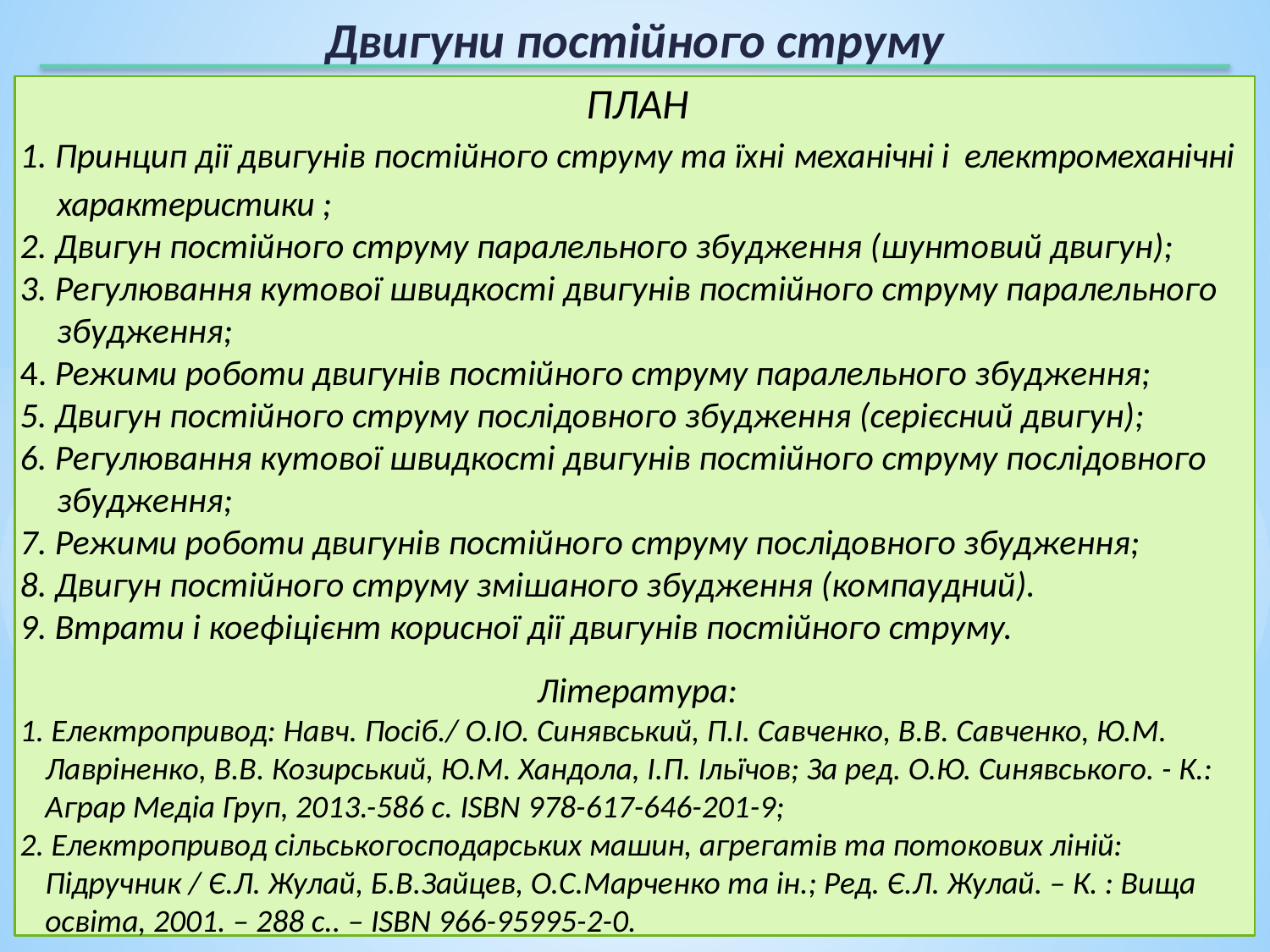

Двигуни постійного струму

ПЛАН
1. Принцип дії двигунів постійного струму та їхні механічні і  електромеханічні  характеристики ;
2. Двигун постійного струму паралельного збудження (шунтовий двигун);
3. Регулювання кутової швидкості двигунів постійного струму паралельного збудження;
4. Режими роботи двигунів постійного струму паралельного збудження;
5. Двигун постійного струму послідовного збудження (серієсний двигун);
6. Регулювання кутової швидкості двигунів постійного струму послідовного збудження;
7. Режими роботи двигунів постійного струму послідовного збудження;
8. Двигун постійного струму змішаного збудження (компаудний).
9. Втрати і коефіцієнт корисної дії двигунів постійного струму.
Література:
1. Електропривод: Навч. Посіб./ О.ІО. Синявський, П.І. Савченко, В.В. Савченко, Ю.М. Лавріненко, В.В. Козирський, Ю.М. Хандола, І.П. Ільїчов; За ред. О.Ю. Синявського. - К.: Аграр Медіа Груп, 2013.-586 с. ISBN 978-617-646-201-9;
2. Електропривод сільськогосподарських машин, агрегатів та потокових ліній: Підручник / Є.Л. Жулай, Б.В.Зайцев, О.С.Марченко та ін.; Ред. Є.Л. Жулай. – К. : Вища освіта, 2001. – 288 c.. – ISBN 966-95995-2-0.